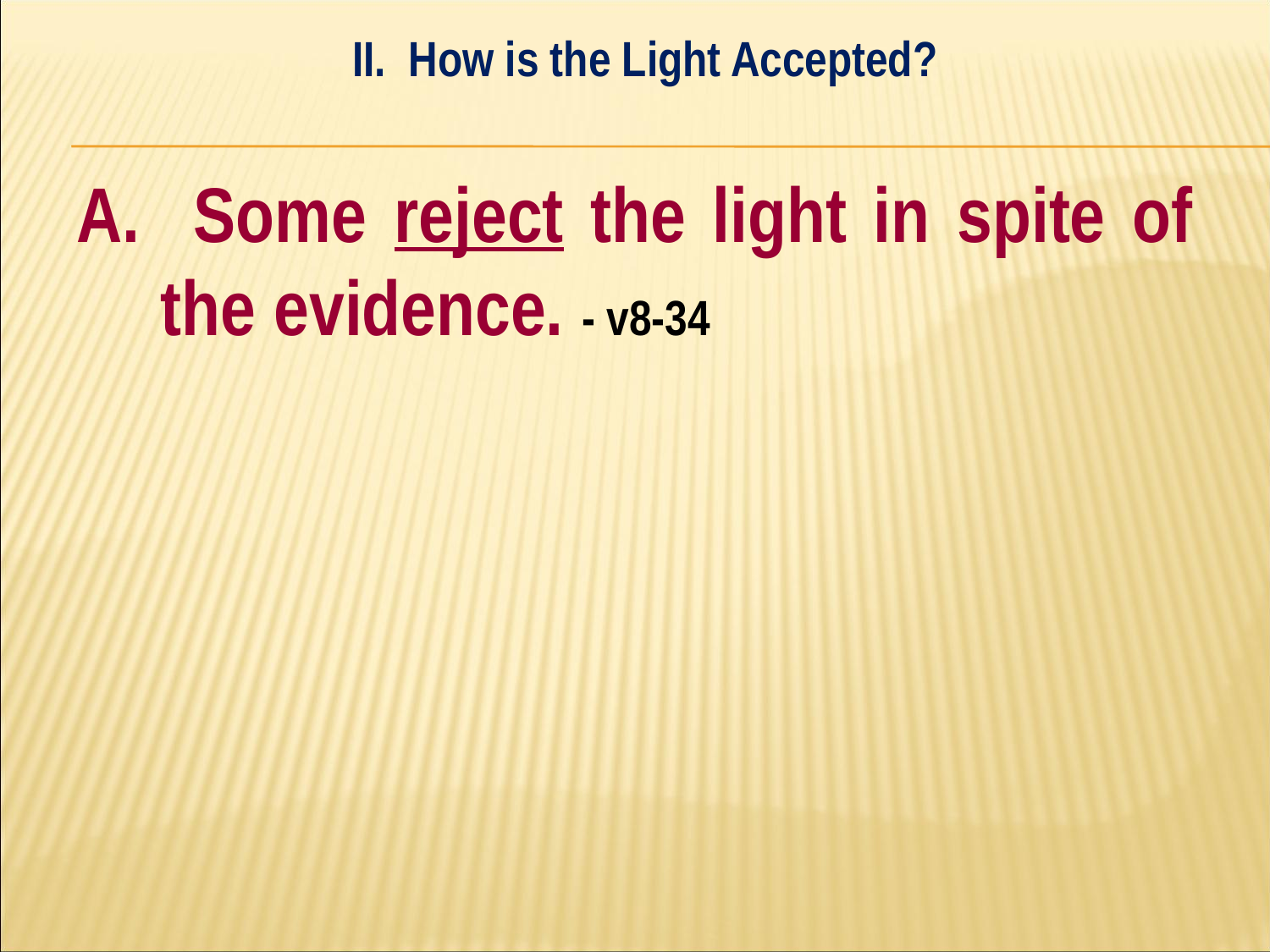

II.  How is the Light Accepted?
#
A.  Some reject the light in spite of the evidence. - v8-34